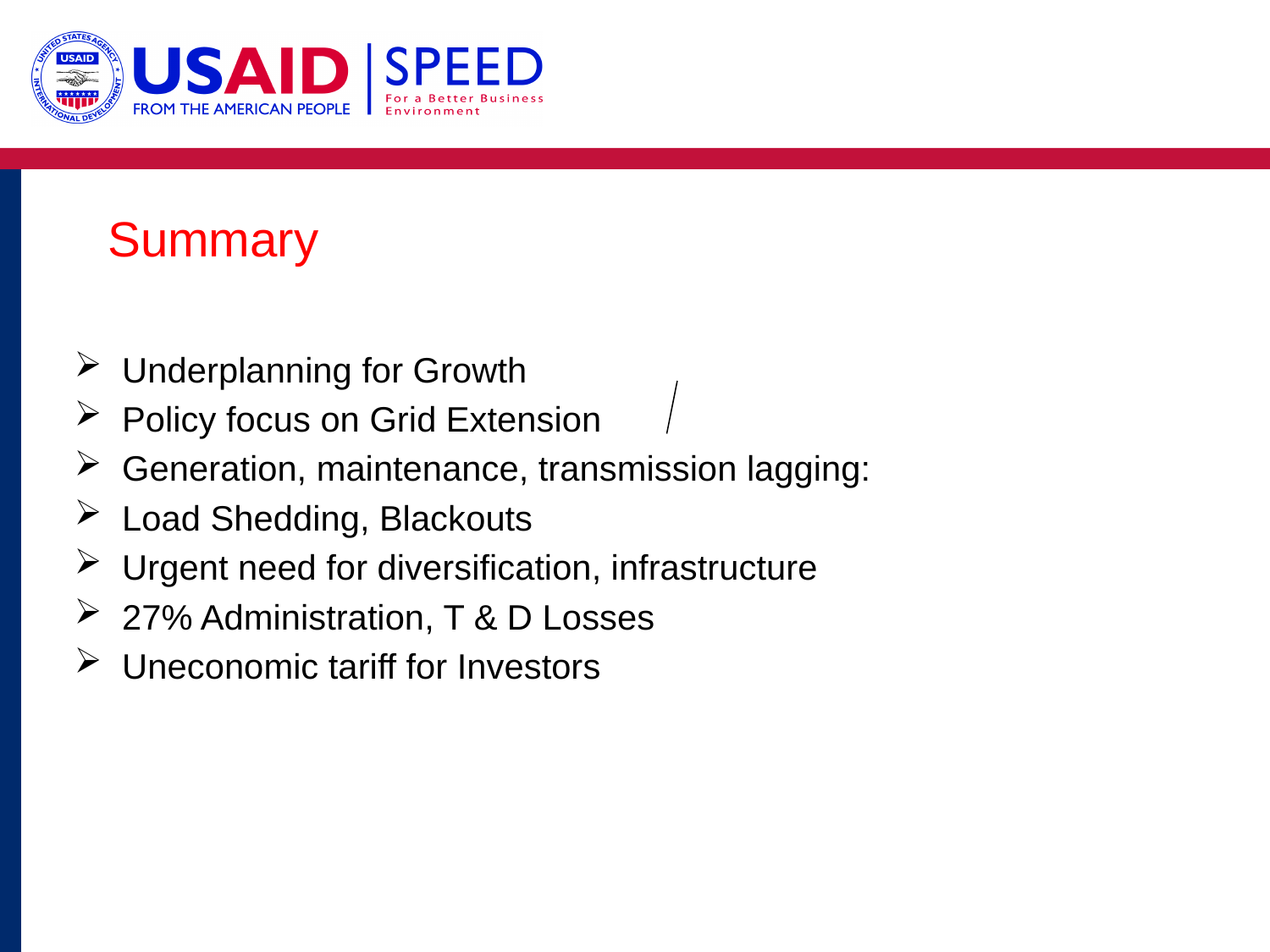

Summary

Underplanning for Growth
Policy focus on Grid Extension
Generation, maintenance, transmission lagging:
Load Shedding, Blackouts
Urgent need for diversification, infrastructure
27% Administration, T & D Losses
Uneconomic tariff for Investors